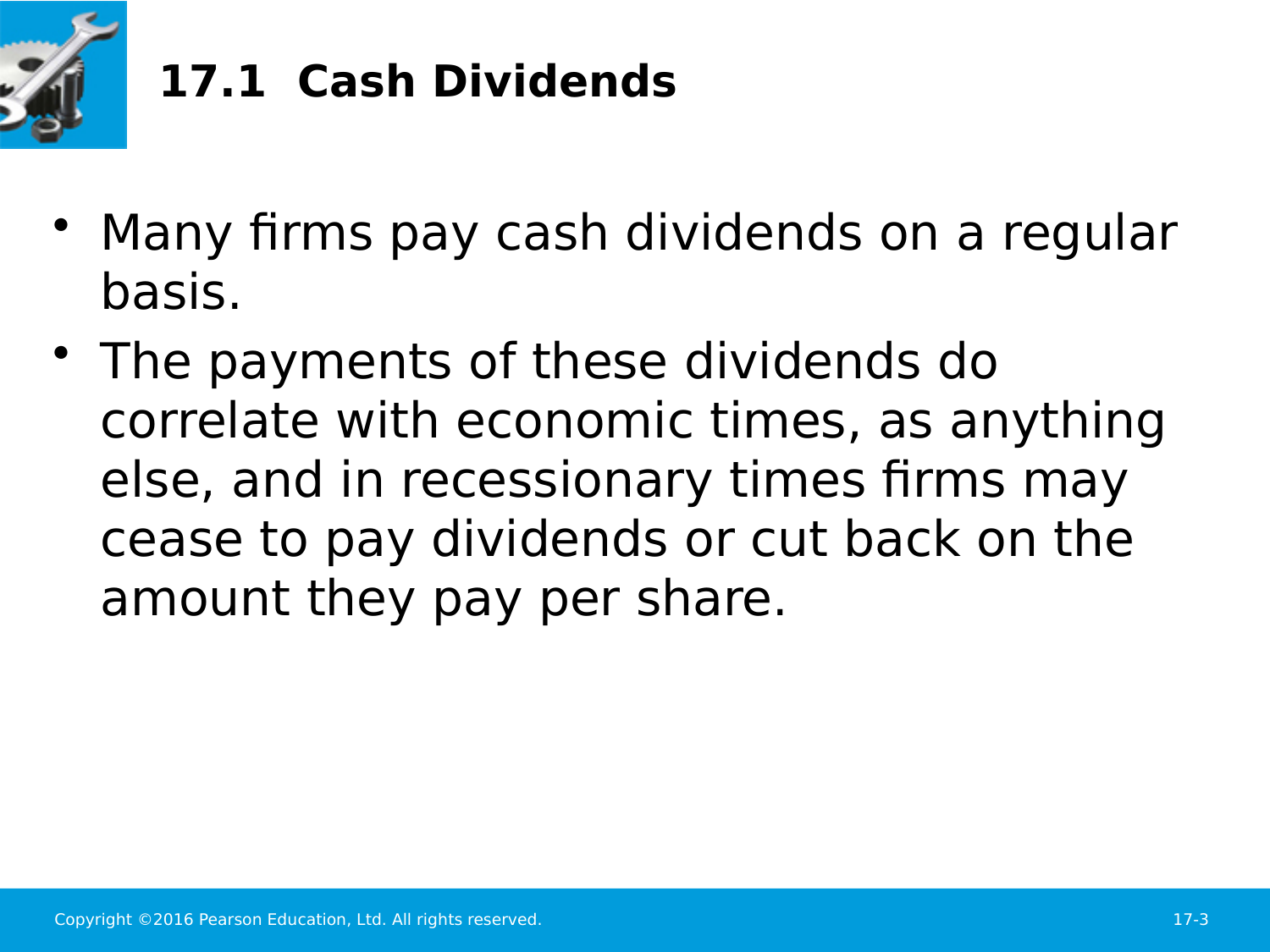

# 17.1  Cash Dividends
Many firms pay cash dividends on a regular basis.
The payments of these dividends do correlate with economic times, as anything else, and in recessionary times firms may cease to pay dividends or cut back on the amount they pay per share.